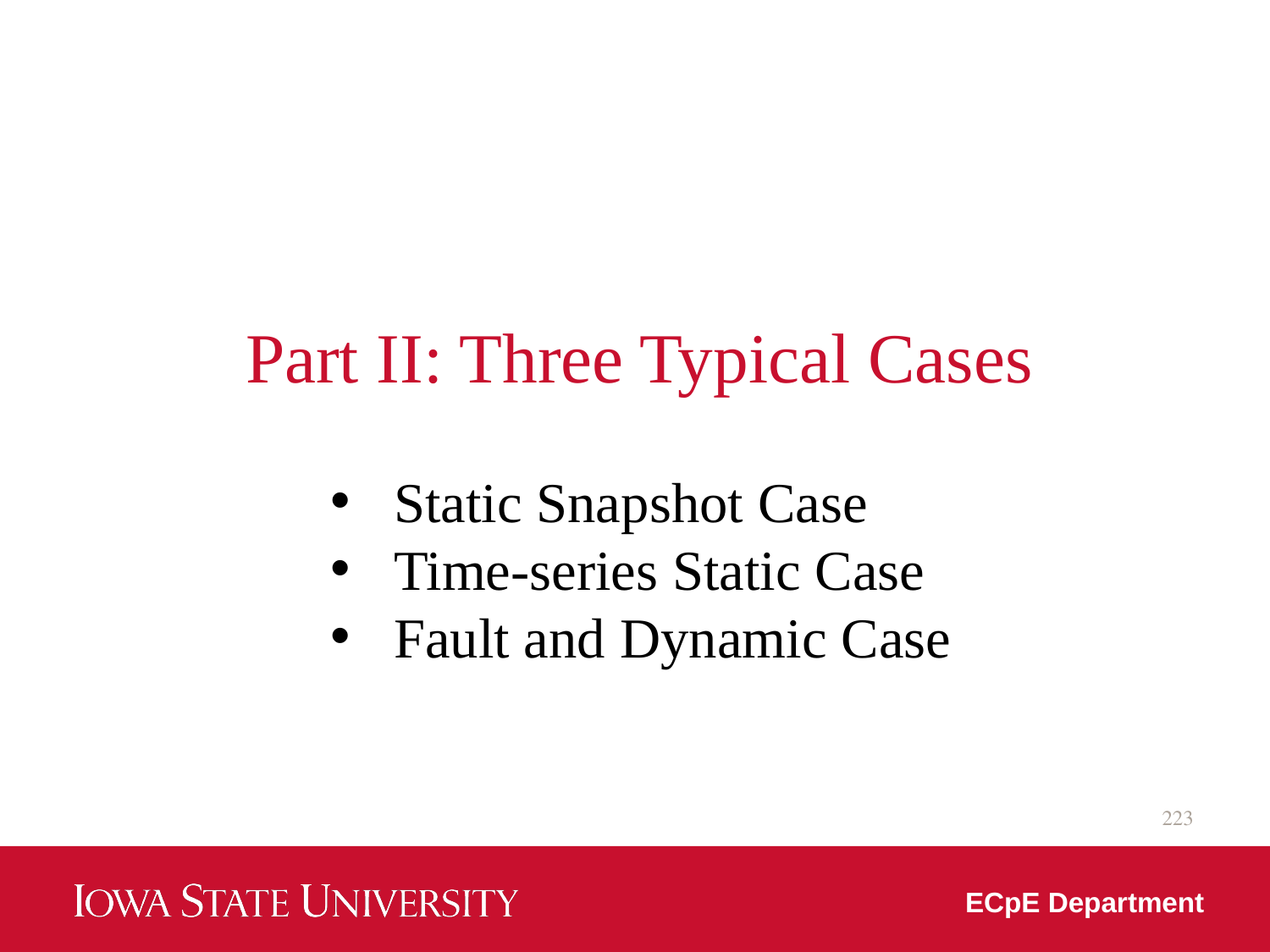

# Part II: Three Typical Cases
Static Snapshot Case
Time-series Static Case
Fault and Dynamic Case
223
ECpE Department